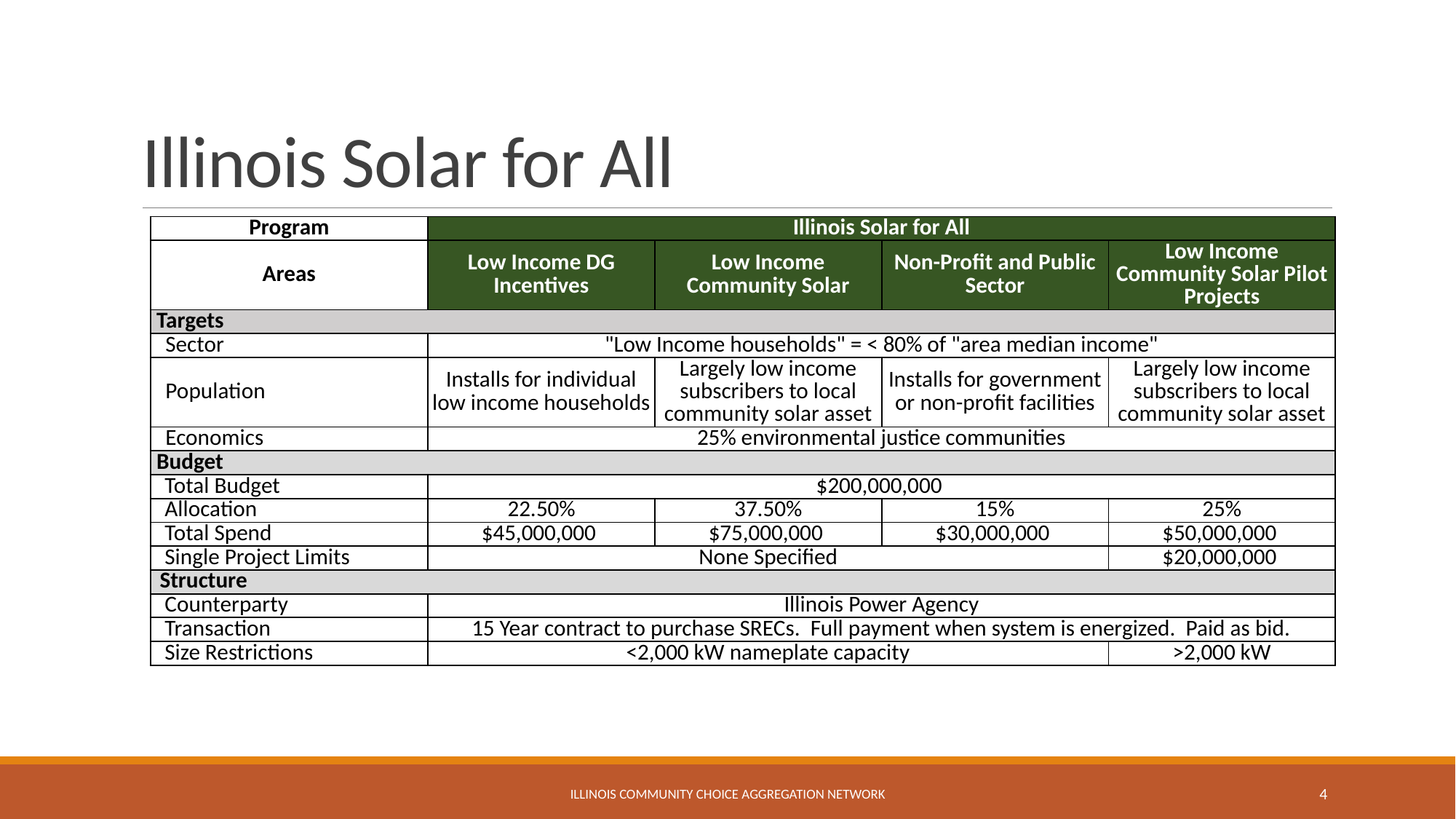

# Illinois Solar for All
| Program | Illinois Solar for All |  |  |  |
| --- | --- | --- | --- | --- |
| Areas | Low Income DG Incentives | Low Income Community Solar | Non-Profit and Public Sector | Low Income Community Solar Pilot Projects |
| Targets |  |  |  |  |
| Sector | "Low Income households" = < 80% of "area median income" |  |  |  |
| Population | Installs for individual low income households | Largely low income subscribers to local community solar asset | Installs for government or non-profit facilities | Largely low income subscribers to local community solar asset |
| Economics | 25% environmental justice communities |  |  |  |
| Budget |  |  |  |  |
| Total Budget | $200,000,000 |  |  |  |
| Allocation | 22.50% | 37.50% | 15% | 25% |
| Total Spend | $45,000,000 | $75,000,000 | $30,000,000 | $50,000,000 |
| Single Project Limits | None Specified |  |  | $20,000,000 |
| Structure |  |  |  |  |
| Counterparty | Illinois Power Agency |  |  |  |
| Transaction | 15 Year contract to purchase SRECs. Full payment when system is energized. Paid as bid. |  |  |  |
| Size Restrictions | <2,000 kW nameplate capacity |  |  | >2,000 kW |
Illinois community choice aggregation network
4